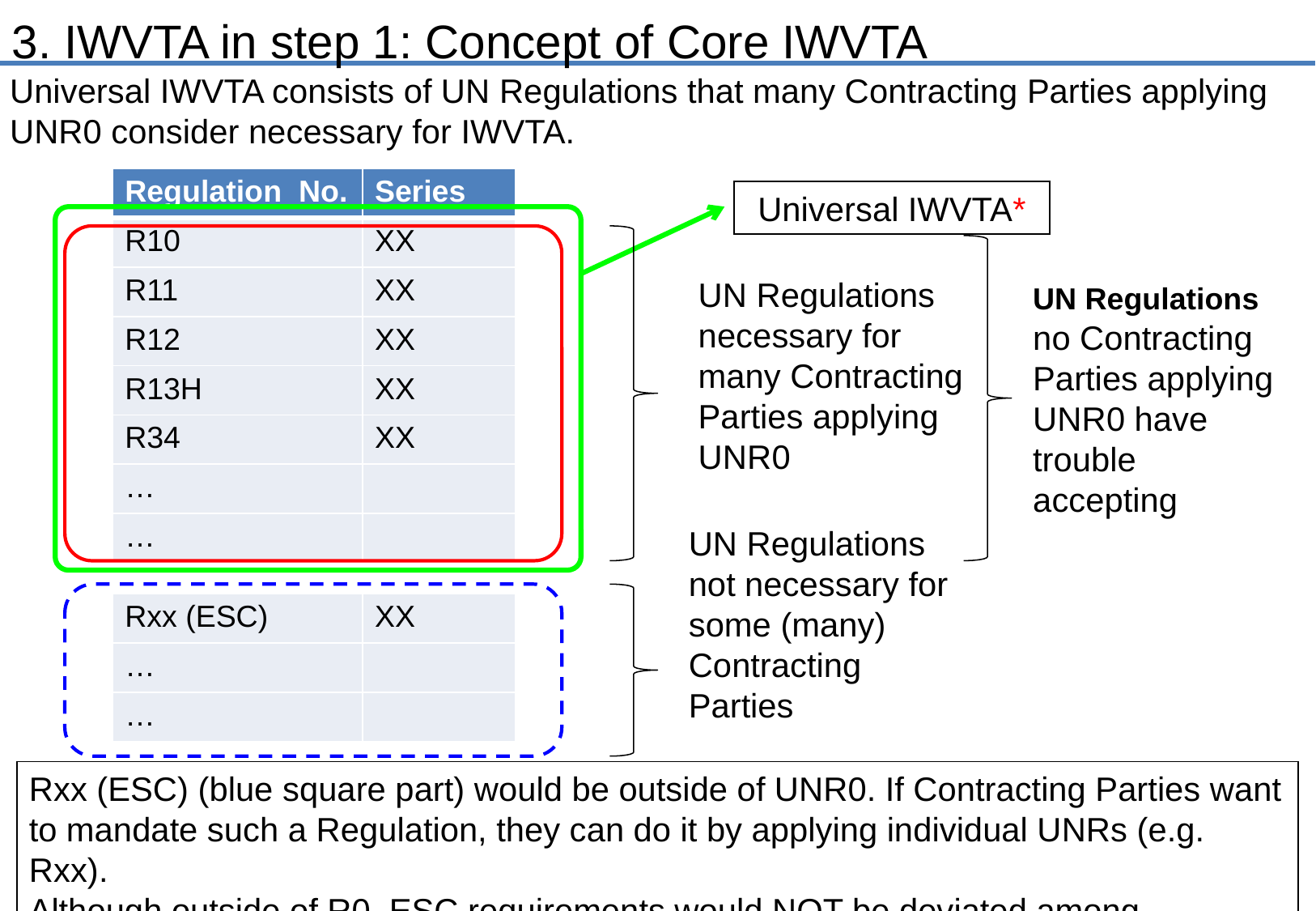

3. IWVTA in step 1: Concept of Core IWVTA
Universal IWVTA consists of UN Regulations that many Contracting Parties applying UNR0 consider necessary for IWVTA.
| Regulation No. | Series |
| --- | --- |
| R10 | XX |
| R11 | XX |
| R12 | XX |
| R13H | XX |
| R34 | XX |
| … |  |
| … |  |
Universal IWVTA*

UN Regulations necessary for many Contracting Parties applying UNR0
UN Regulations no Contracting Parties applying UNR0 have trouble accepting
UN Regulations not necessary for some (many) Contracting Parties

| Rxx (ESC) | XX |
| --- | --- |
| … |  |
| … |  |
Rxx (ESC) (blue square part) would be outside of UNR0. If Contracting Parties want to mandate such a Regulation, they can do it by applying individual UNRs (e.g. Rxx).
Although outside of R0, ESC requirements would NOT be deviated among countries.